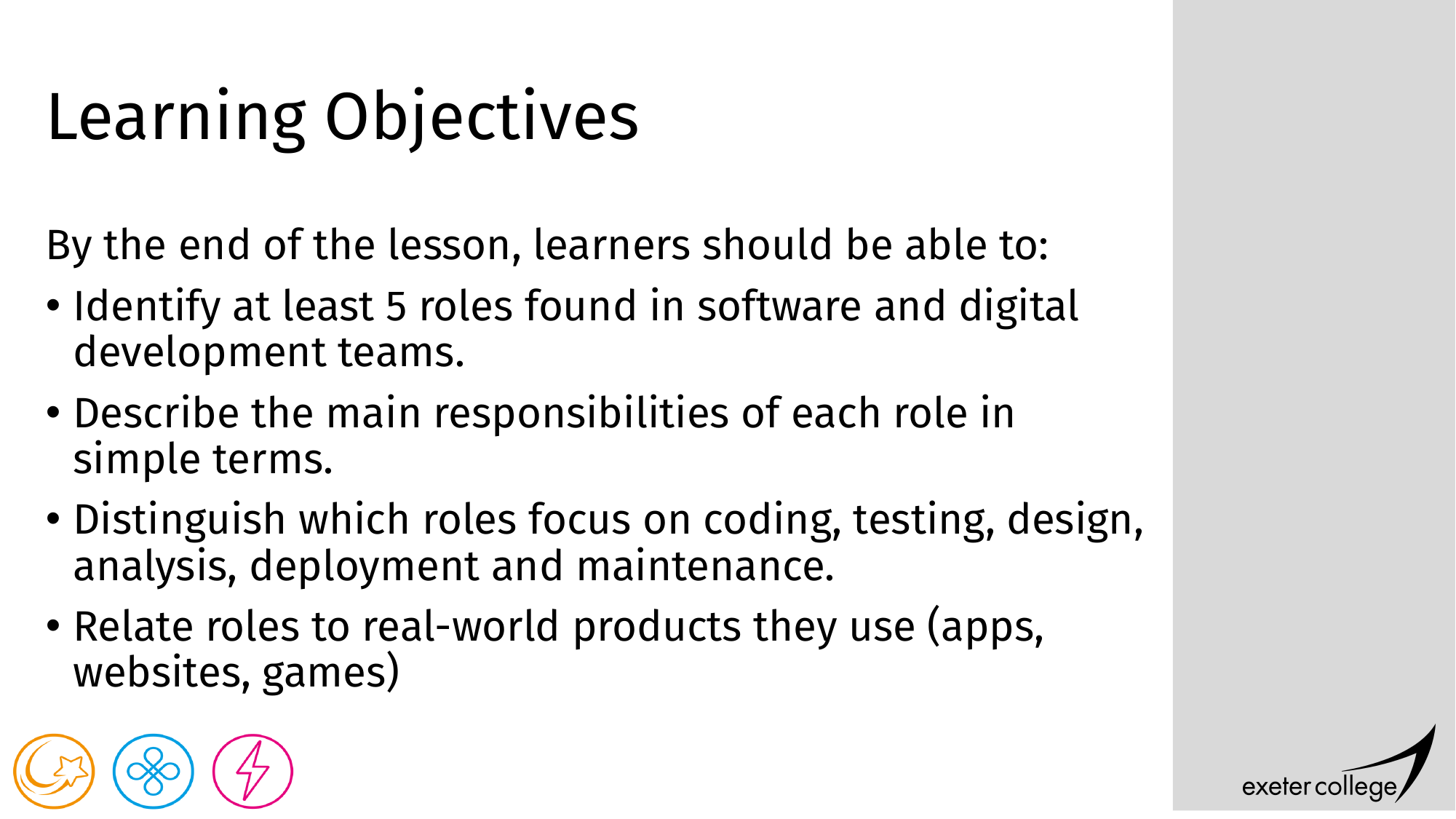

# Learning Objectives
By the end of the lesson, learners should be able to:
Identify at least 5 roles found in software and digital development teams.
Describe the main responsibilities of each role in simple terms.
Distinguish which roles focus on coding, testing, design, analysis, deployment and maintenance.
Relate roles to real-world products they use (apps, websites, games)